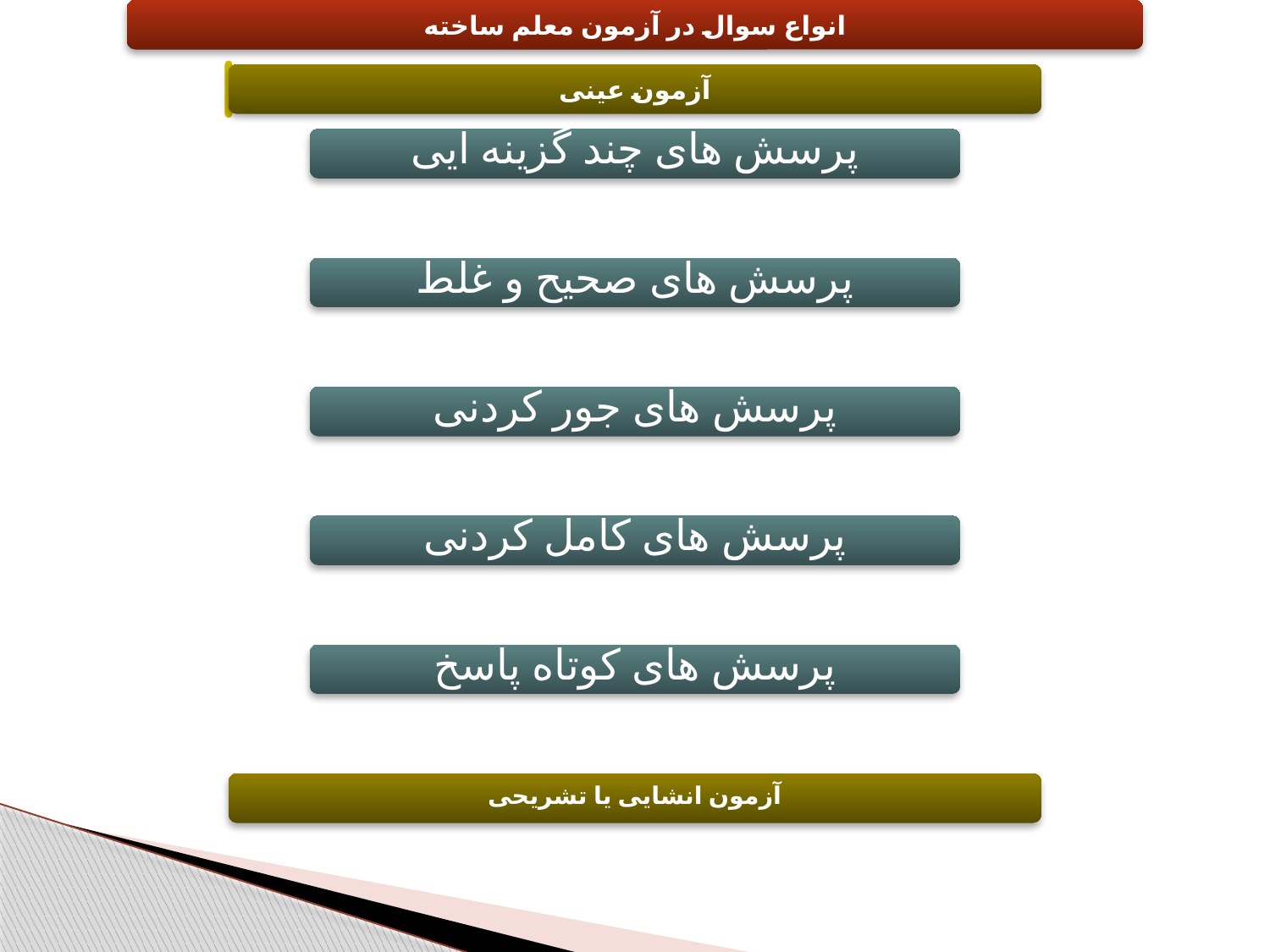

پرسش های چند گزینه ایی
پرسش های کوتاه پاسخ
آزمون انشایی یا تشریحی
پرسش های جور کردنی
پرسش های صحیح و غلط
پرسش های کامل کردنی